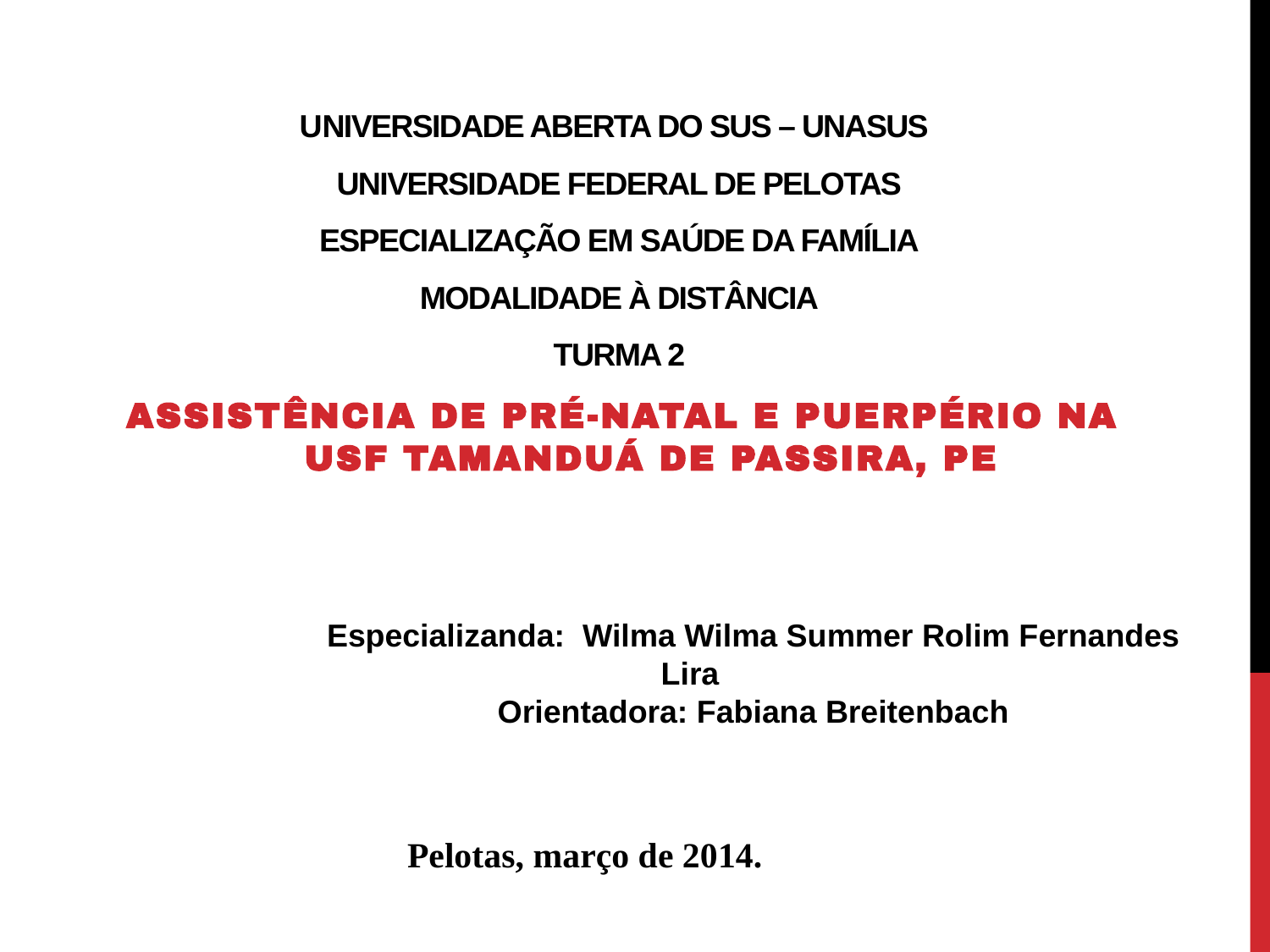

# Universidade Aberta do SUS – UNASUS Universidade Federal de Pelotas Especialização em Saúde da Família Modalidade à Distância Turma 2
ASSISTÊNCIA DE PRÉ-NATAL E PUERPÉRIO NA     USF TAMANDUÁ DE PASSIRA, PE

	Especializanda:  Wilma Wilma Summer Rolim Fernandes Lira
	Orientadora: Fabiana Breitenbach
Pelotas, março de 2014.